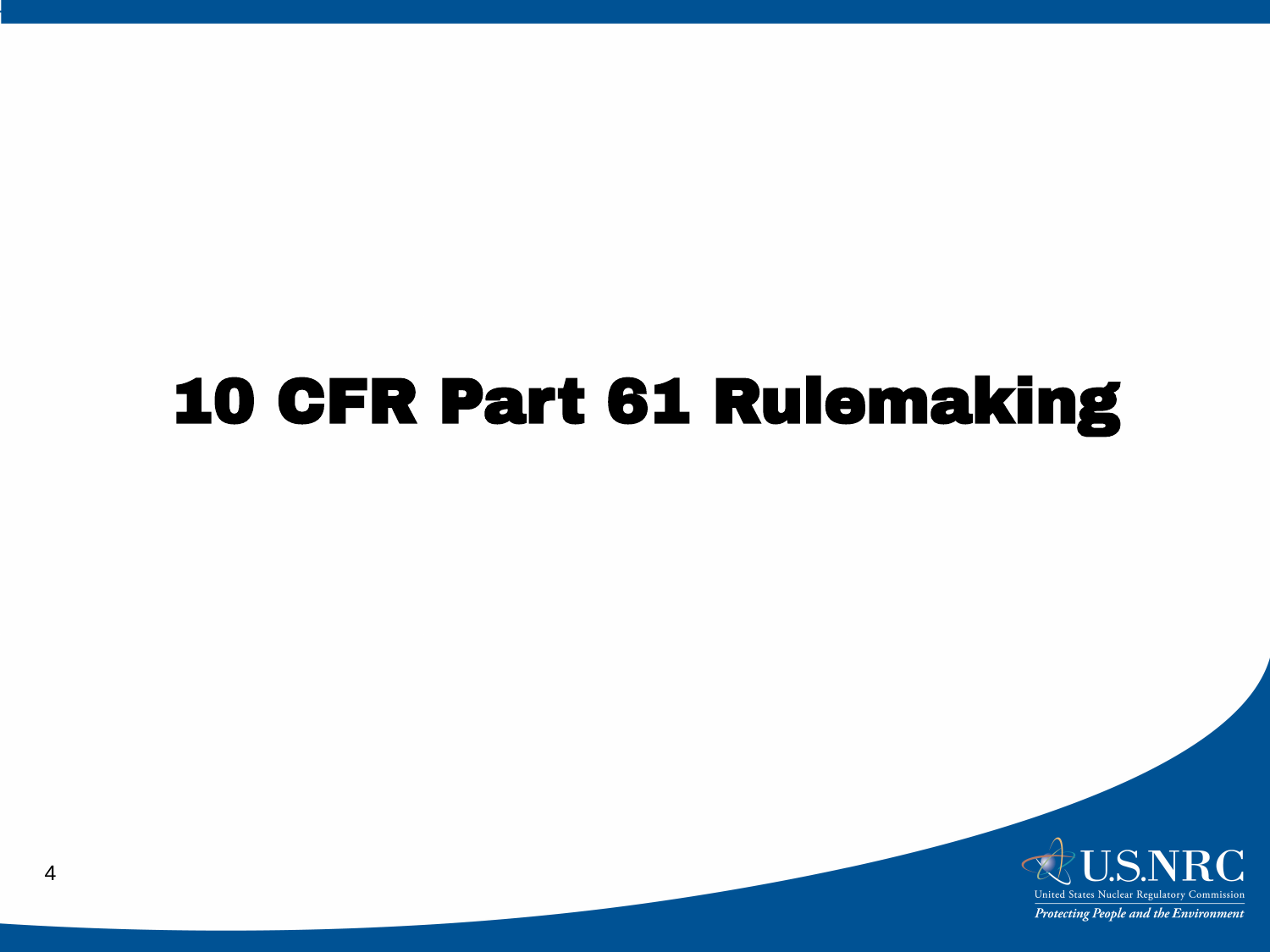

# 10 CFR Part 61 Rulemaking
4